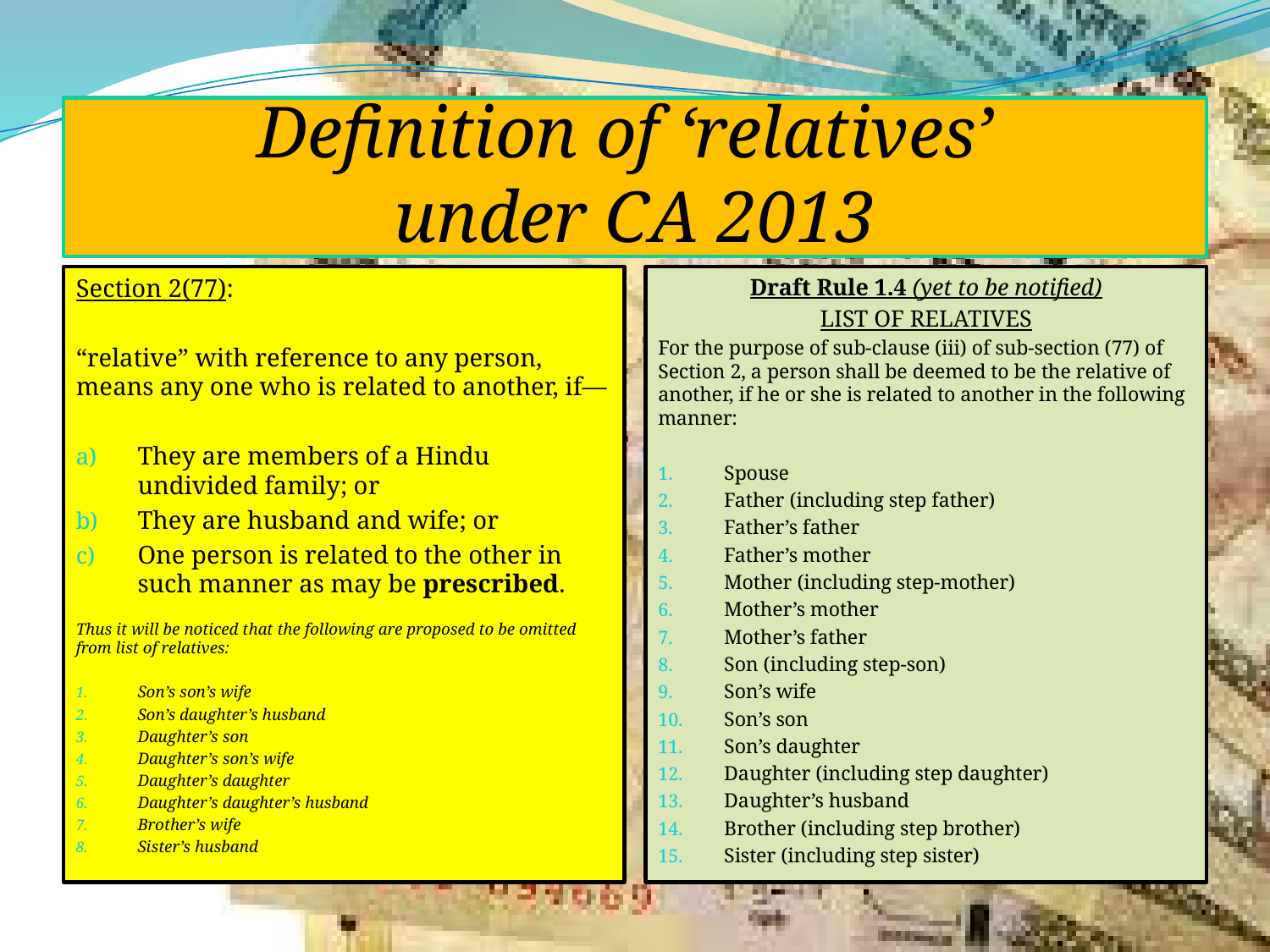

# Definition of ‘relatives’ under CA 2013
Section 2(77):

“relative” with reference to any person, means any one who is related to another, if—

They are members of a Hindu undivided family; or
They are husband and wife; or
One person is related to the other in such manner as may be prescribed.

Thus it will be noticed that the following are proposed to be omitted from list of relatives:

Son’s son’s wife
Son’s daughter’s husband
Daughter’s son
Daughter’s son’s wife
Daughter’s daughter
Daughter’s daughter’s husband
Brother’s wife
Sister’s husband
Draft Rule 1.4 (yet to be notified)
LIST OF RELATIVES
For the purpose of sub-clause (iii) of sub-section (77) of Section 2, a person shall be deemed to be the relative of another, if he or she is related to another in the following manner:

Spouse
Father (including step father)
Father’s father
Father’s mother
Mother (including step-mother)
Mother’s mother
Mother’s father
Son (including step-son)
Son’s wife
Son’s son
Son’s daughter
Daughter (including step daughter)
Daughter’s husband
Brother (including step brother)
Sister (including step sister)